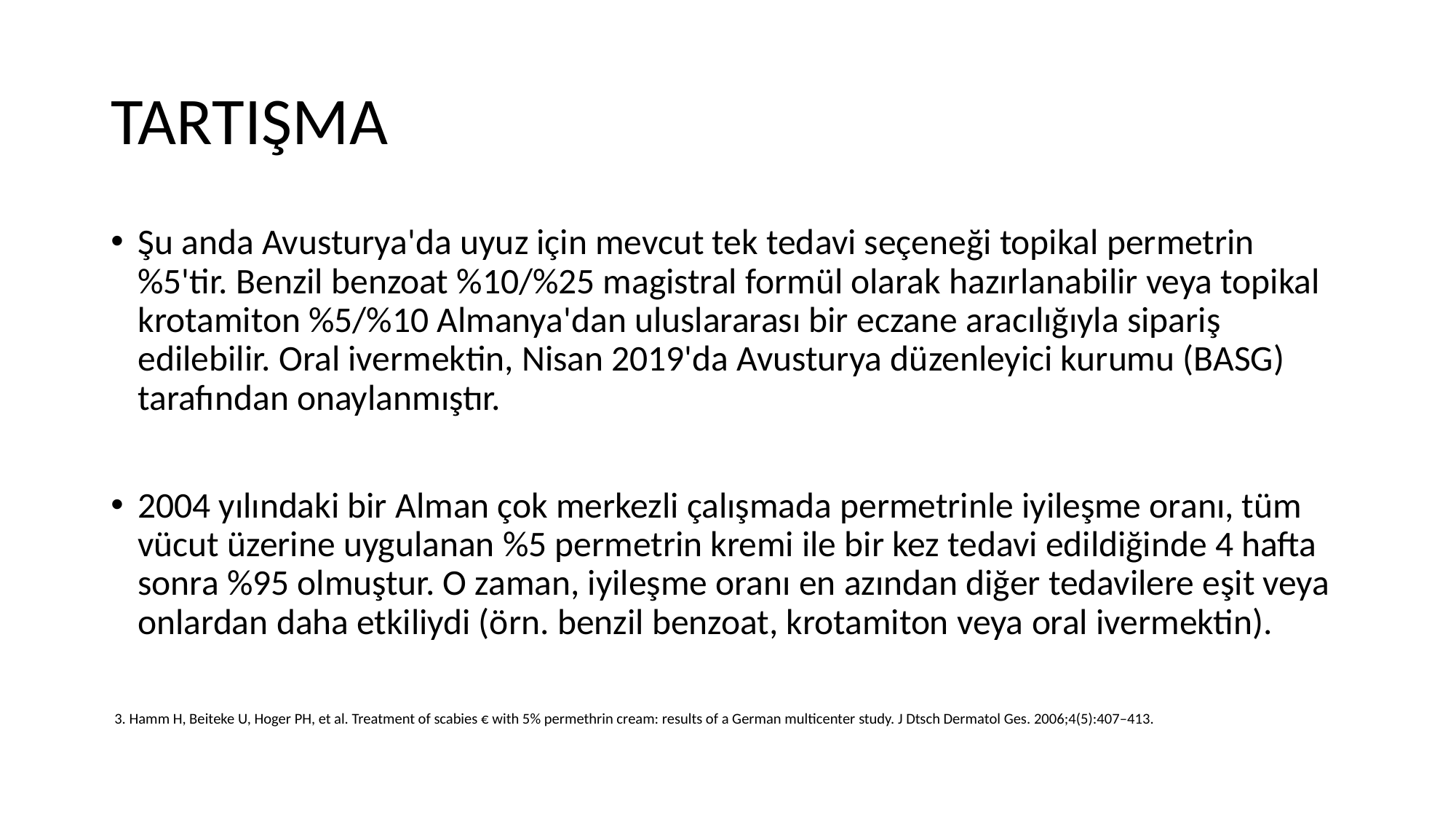

# TARTIŞMA
Şu anda Avusturya'da uyuz için mevcut tek tedavi seçeneği topikal permetrin %5'tir. Benzil benzoat %10/%25 magistral formül olarak hazırlanabilir veya topikal krotamiton %5/%10 Almanya'dan uluslararası bir eczane aracılığıyla sipariş edilebilir. Oral ivermektin, Nisan 2019'da Avusturya düzenleyici kurumu (BASG) tarafından onaylanmıştır.

2004 yılındaki bir Alman çok merkezli çalışmada permetrinle iyileşme oranı, tüm vücut üzerine uygulanan %5 permetrin kremi ile bir kez tedavi edildiğinde 4 hafta sonra %95 olmuştur. O zaman, iyileşme oranı en azından diğer tedavilere eşit veya onlardan daha etkiliydi (örn. benzil benzoat, krotamiton veya oral ivermektin).

 3. Hamm H, Beiteke U, Hoger PH, et al. Treatment of scabies € with 5% permethrin cream: results of a German multicenter study. J Dtsch Dermatol Ges. 2006;4(5):407–413.